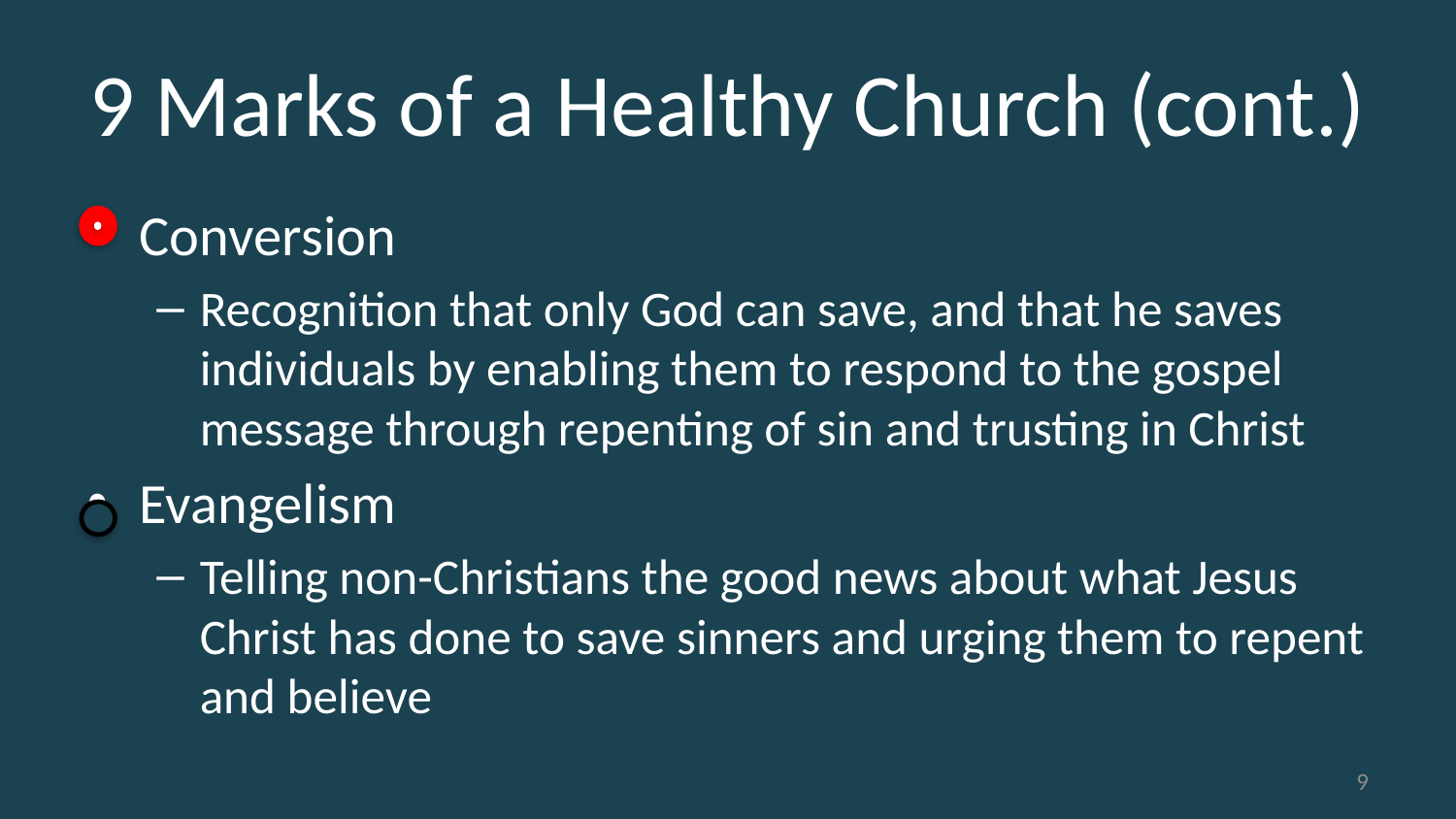

# 9 Marks of a Healthy Church (cont.)
Conversion
Recognition that only God can save, and that he saves individuals by enabling them to respond to the gospel message through repenting of sin and trusting in Christ
Evangelism
Telling non-Christians the good news about what Jesus Christ has done to save sinners and urging them to repent and believe

9